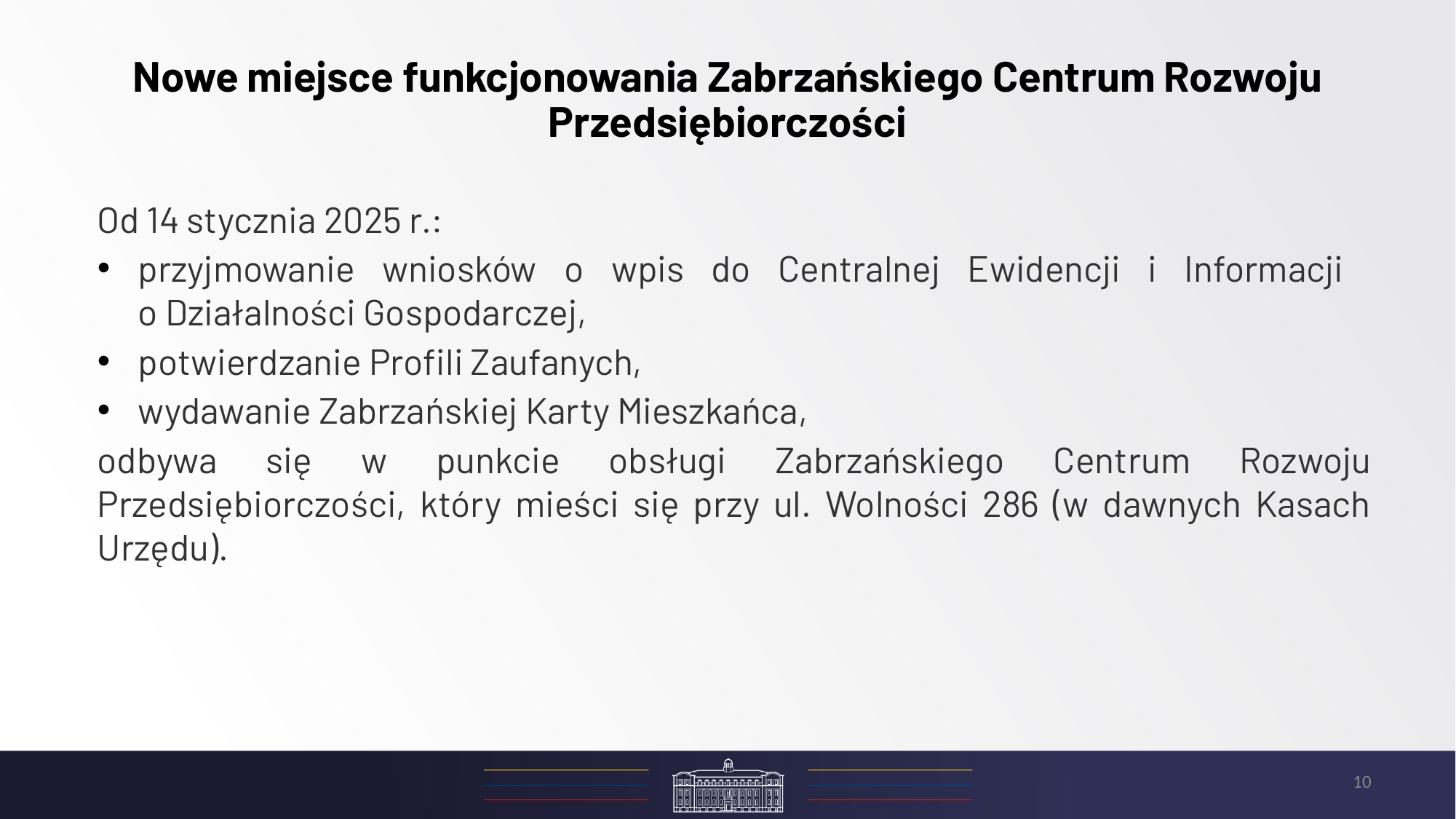

# Nowe miejsce funkcjonowania Zabrzańskiego Centrum Rozwoju Przedsiębiorczości
Od 14 stycznia 2025 r.:
przyjmowanie wniosków o wpis do Centralnej Ewidencji i Informacji
o Działalności Gospodarczej,
potwierdzanie Profili Zaufanych,
wydawanie Zabrzańskiej Karty Mieszkańca,
odbywa się w punkcie obsługi Zabrzańskiego Centrum Rozwoju Przedsiębiorczości, który mieści się przy ul. Wolności 286 (w dawnych Kasach Urzędu).

10